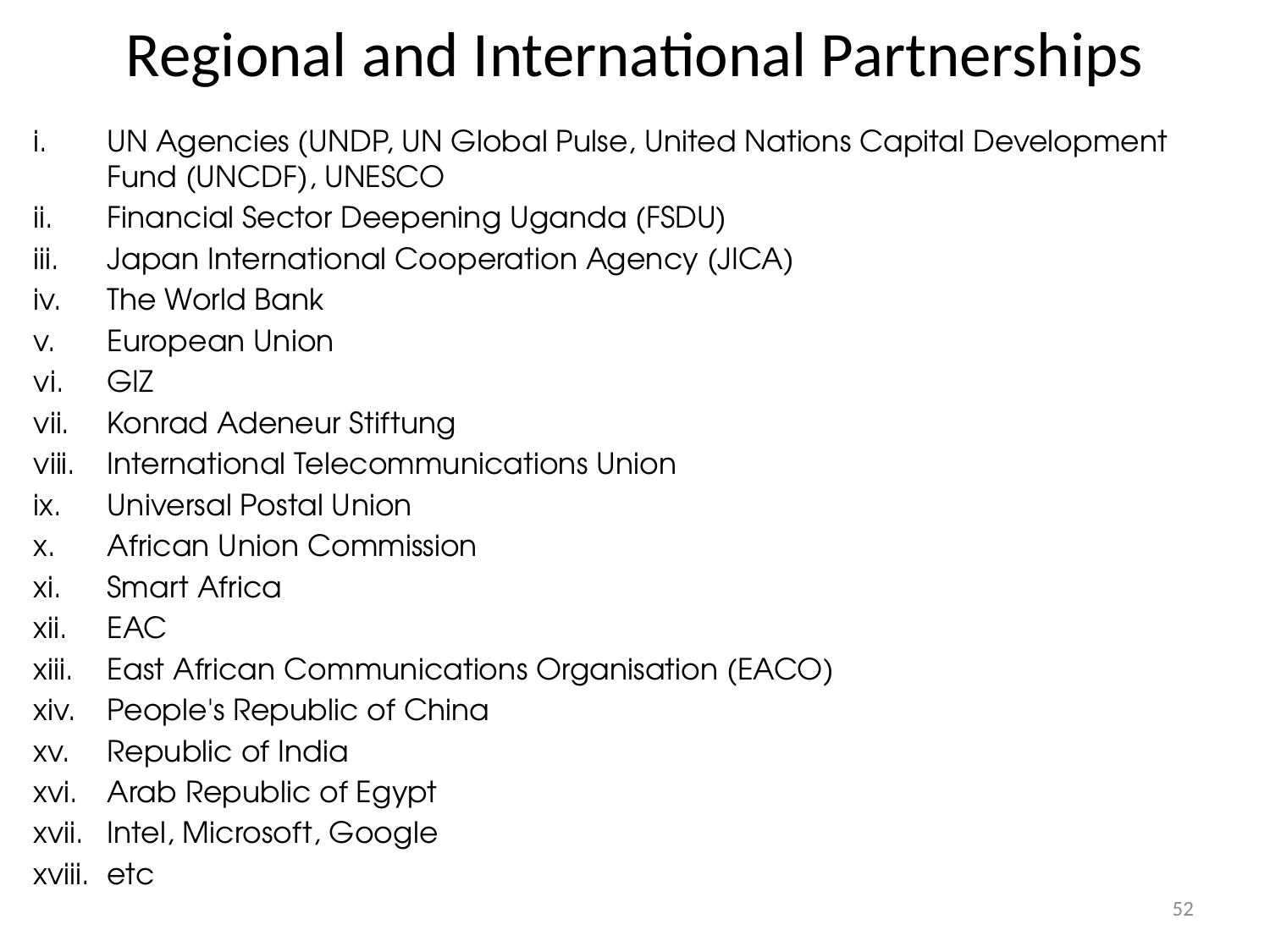

# Regional and International Partnerships
UN Agencies (UNDP, UN Global Pulse, United Nations Capital Development Fund (UNCDF), UNESCO
Financial Sector Deepening Uganda (FSDU)
Japan International Cooperation Agency (JICA)
The World Bank
European Union
GIZ
Konrad Adeneur Stiftung
International Telecommunications Union
Universal Postal Union
African Union Commission
Smart Africa
EAC
East African Communications Organisation (EACO)
People's Republic of China
Republic of India
Arab Republic of Egypt
Intel, Microsoft, Google
etc

52